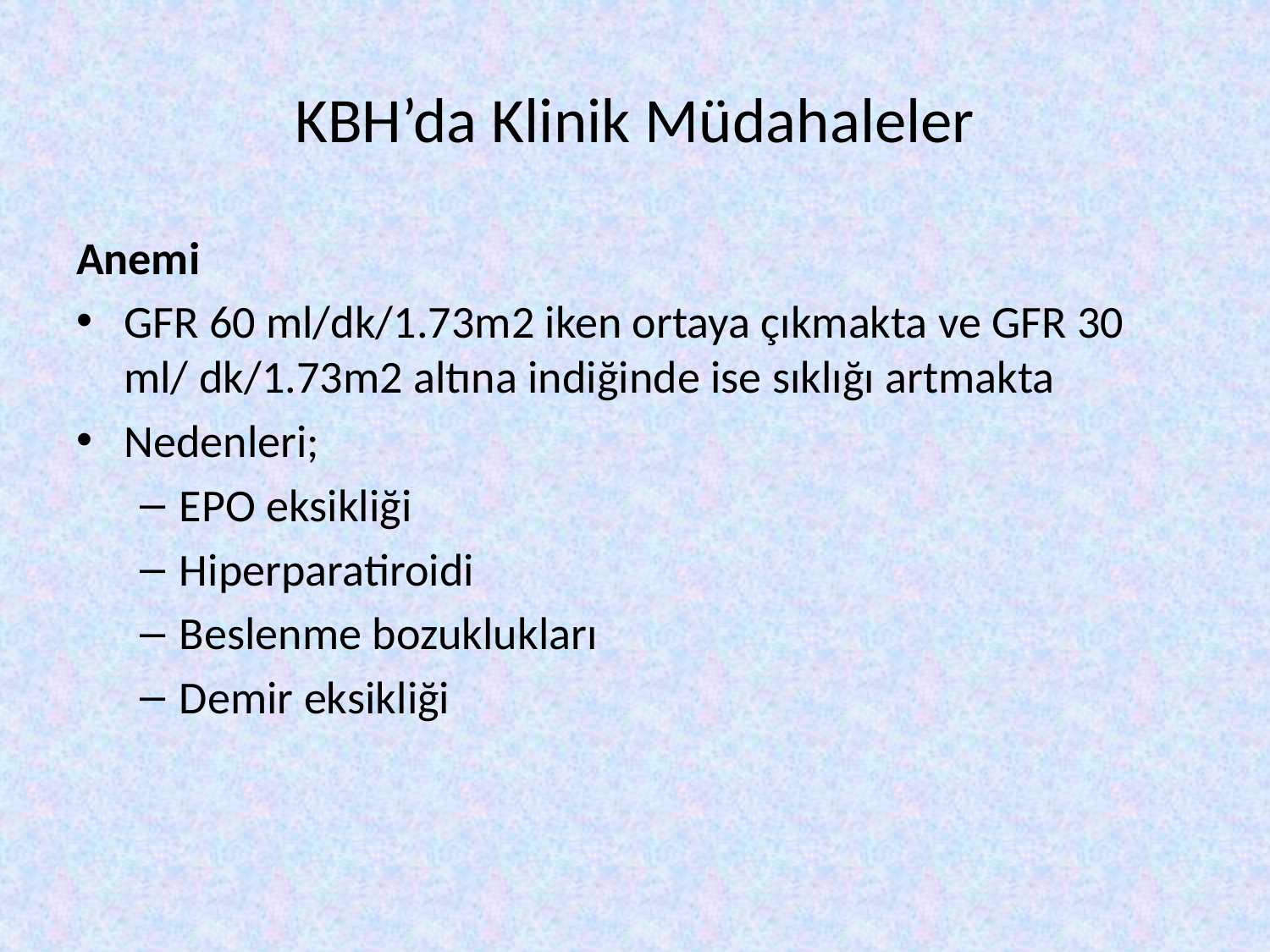

# KBH’da Klinik Müdahaleler
Anemi
GFR 60 ml/dk/1.73m2 iken ortaya çıkmakta ve GFR 30 ml/ dk/1.73m2 altına indiğinde ise sıklığı artmakta
Nedenleri;
EPO eksikliği
Hiperparatiroidi
Beslenme bozuklukları
Demir eksikliği